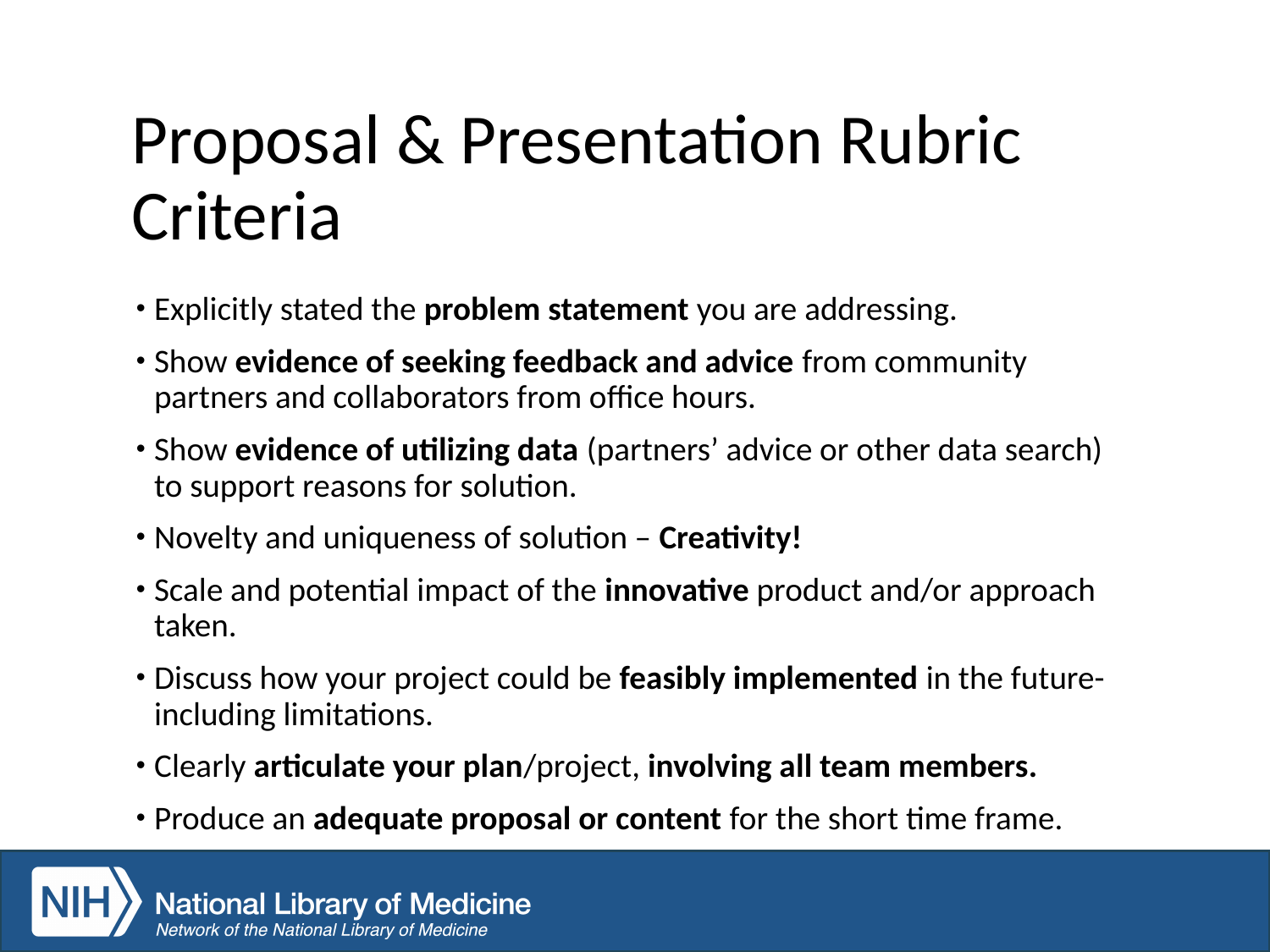

# Proposal & Presentation Rubric Criteria
Explicitly stated the problem statement you are addressing.
Show evidence of seeking feedback and advice from community partners and collaborators from office hours.
Show evidence of utilizing data (partners’ advice or other data search) to support reasons for solution.
Novelty and uniqueness of solution – Creativity!
Scale and potential impact of the innovative product and/or approach taken.
Discuss how your project could be feasibly implemented in the future-including limitations.
Clearly articulate your plan/project, involving all team members.
Produce an adequate proposal or content for the short time frame.